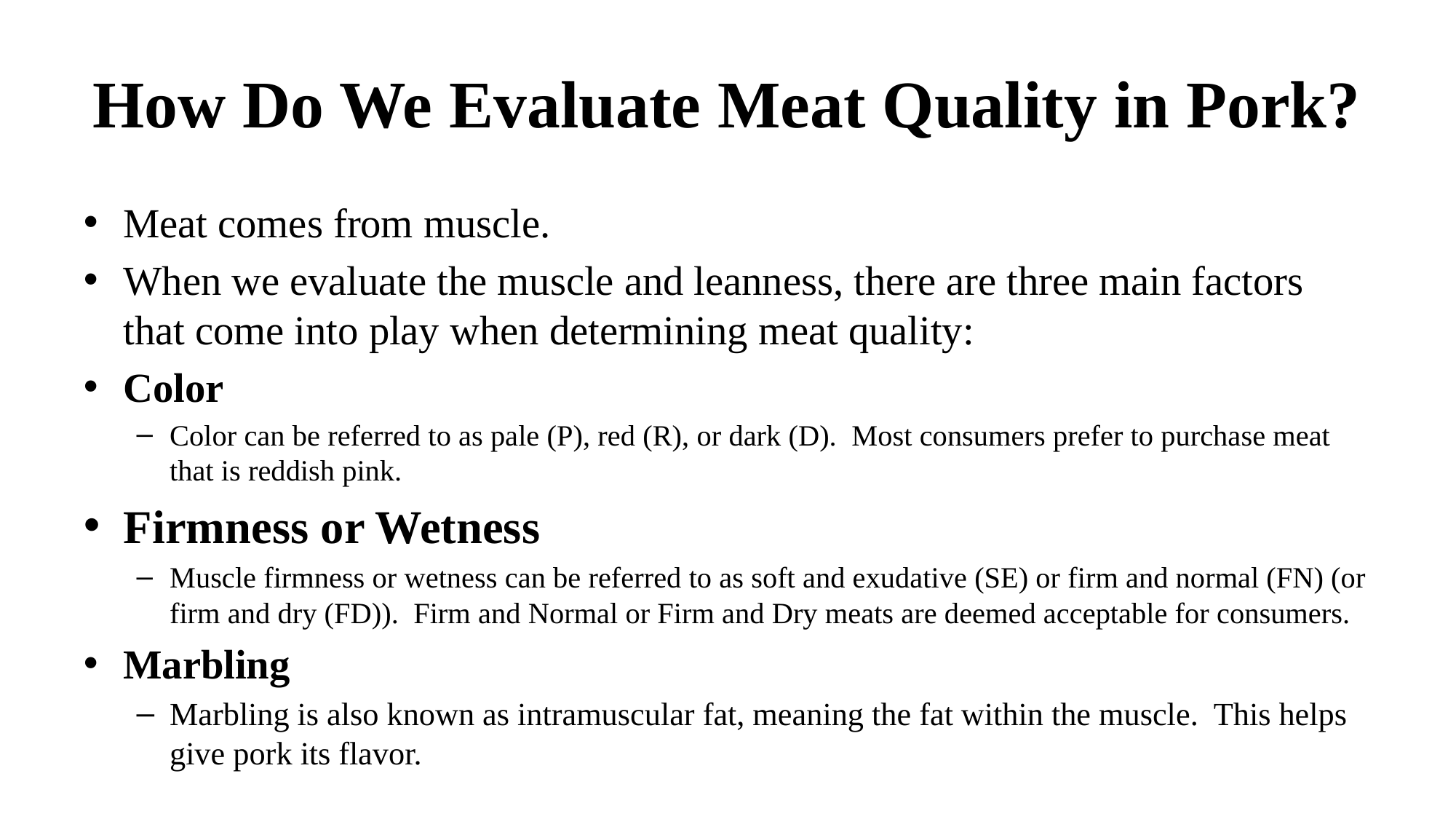

# How Do We Evaluate Meat Quality in Pork?
Meat comes from muscle.
When we evaluate the muscle and leanness, there are three main factors that come into play when determining meat quality:
Color
Color can be referred to as pale (P), red (R), or dark (D).  Most consumers prefer to purchase meat that is reddish pink.
Firmness or Wetness
Muscle firmness or wetness can be referred to as soft and exudative (SE) or firm and normal (FN) (or firm and dry (FD)).  Firm and Normal or Firm and Dry meats are deemed acceptable for consumers.
Marbling
Marbling is also known as intramuscular fat, meaning the fat within the muscle.  This helps give pork its flavor.